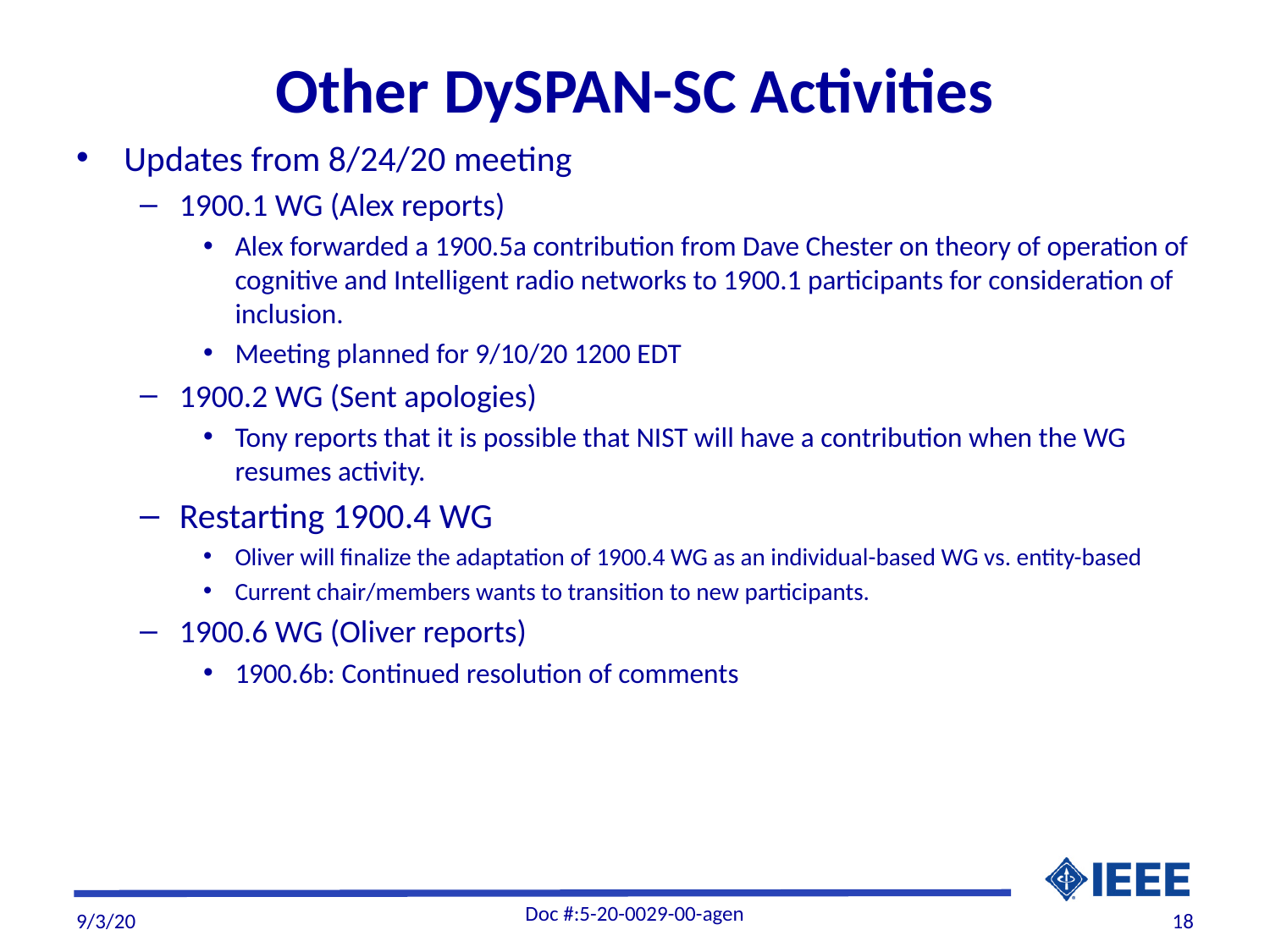

# Other DySPAN-SC Activities
Updates from 8/24/20 meeting
1900.1 WG (Alex reports)
Alex forwarded a 1900.5a contribution from Dave Chester on theory of operation of cognitive and Intelligent radio networks to 1900.1 participants for consideration of inclusion.
Meeting planned for 9/10/20 1200 EDT
1900.2 WG (Sent apologies)
Tony reports that it is possible that NIST will have a contribution when the WG resumes activity.
Restarting 1900.4 WG
Oliver will finalize the adaptation of 1900.4 WG as an individual-based WG vs. entity-based
Current chair/members wants to transition to new participants.
1900.6 WG (Oliver reports)
1900.6b: Continued resolution of comments

Doc #:5-20-0029-00-agen
9/3/20
18